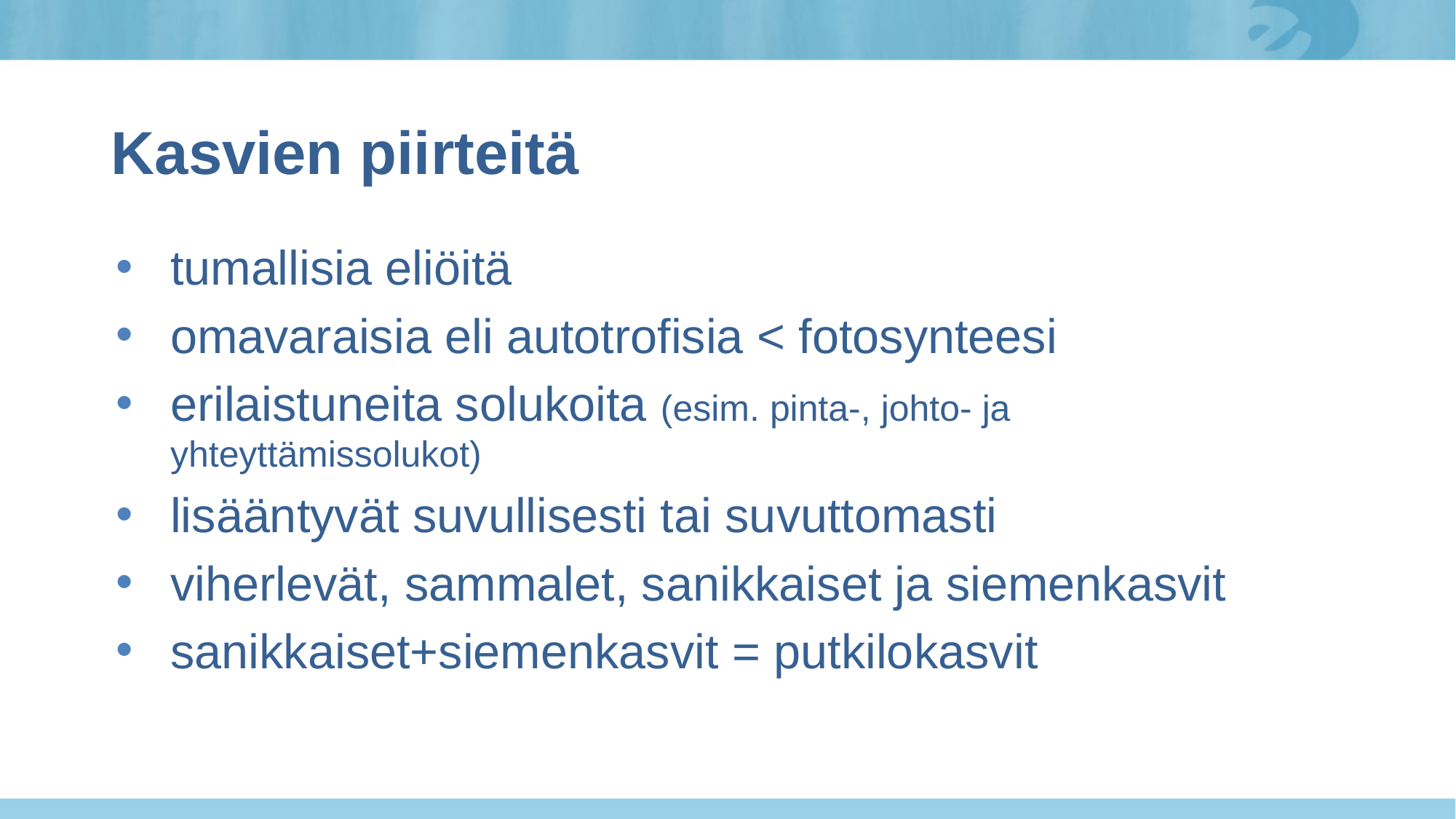

# Kasvien piirteitä
tumallisia eliöitä
omavaraisia eli autotrofisia < fotosynteesi
erilaistuneita solukoita (esim. pinta-, johto- ja yhteyttämissolukot)
lisääntyvät suvullisesti tai suvuttomasti
viherlevät, sammalet, sanikkaiset ja siemenkasvit
sanikkaiset+siemenkasvit = putkilokasvit